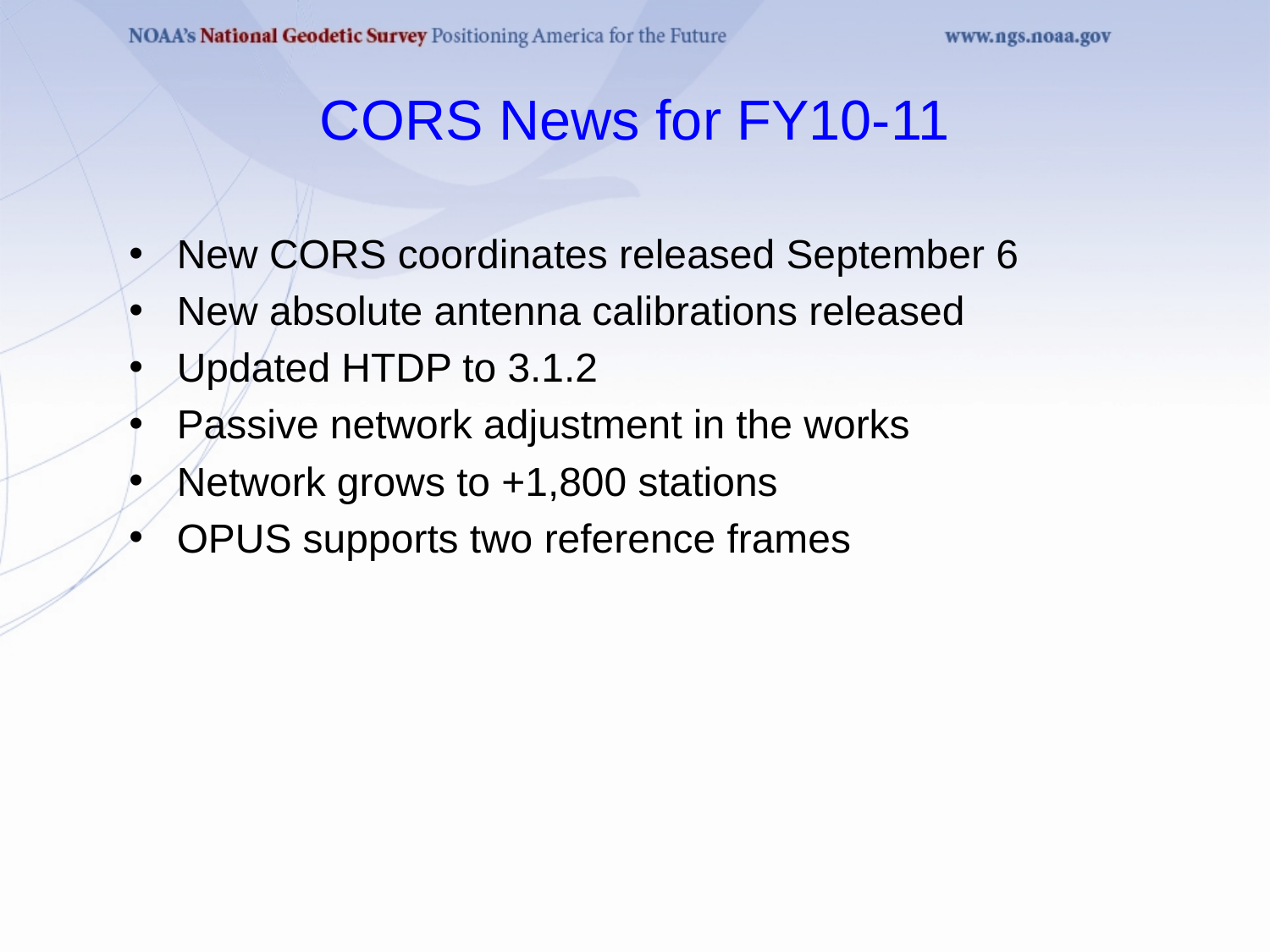

# CORS News for FY10-11
New CORS coordinates released September 6
New absolute antenna calibrations released
Updated HTDP to 3.1.2
Passive network adjustment in the works
Network grows to +1,800 stations
OPUS supports two reference frames